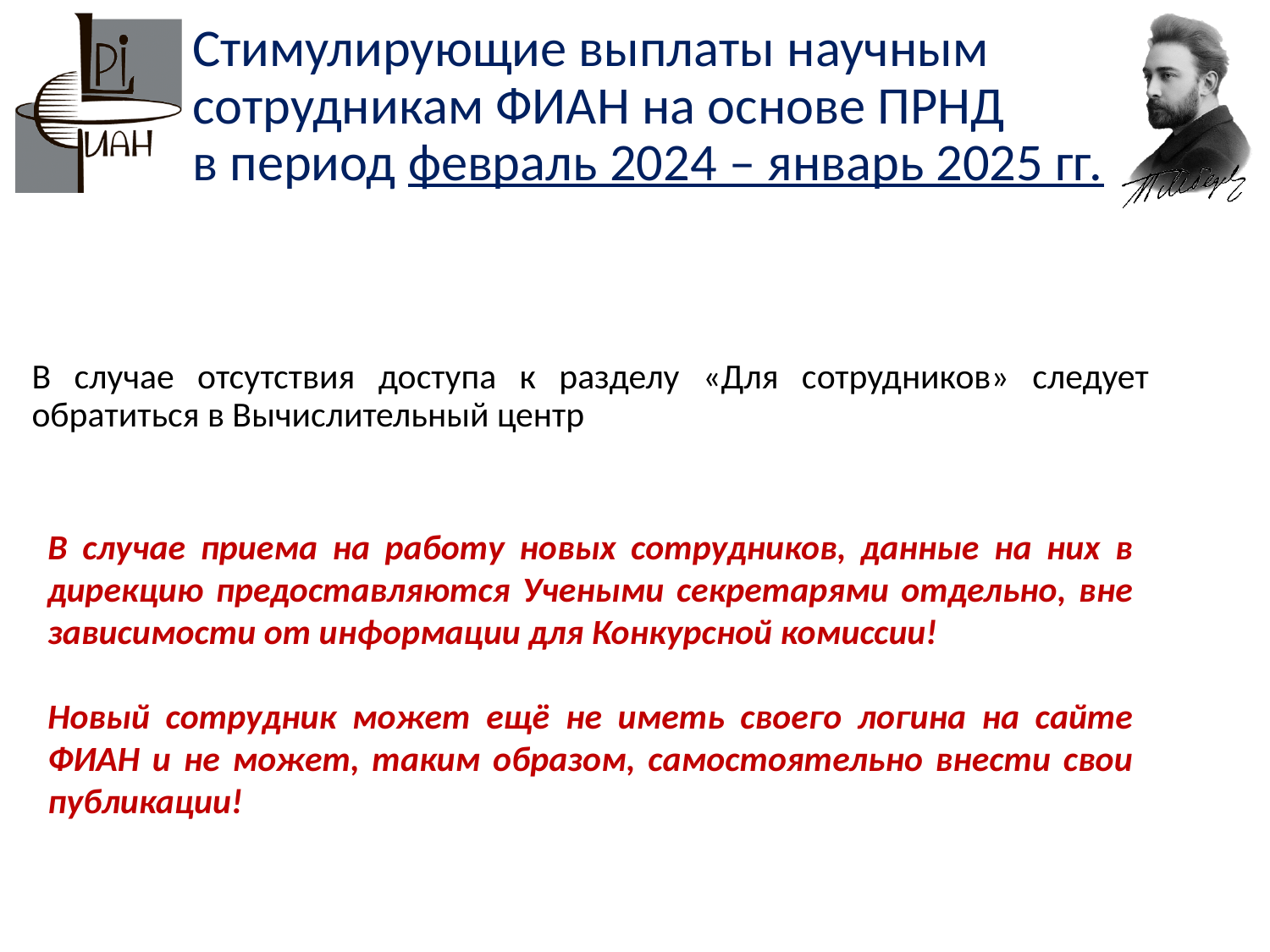

# Стимулирующие выплаты научным сотрудникам ФИАН на основе ПРНД в период февраль 2024 – январь 2025 гг.
В случае отсутствия доступа к разделу «Для сотрудников» следует обратиться в Вычислительный центр
В случае приема на работу новых сотрудников, данные на них в дирекцию предоставляются Учеными секретарями отдельно, вне зависимости от информации для Конкурсной комиссии!

Новый сотрудник может ещё не иметь своего логина на сайте ФИАН и не может, таким образом, самостоятельно внести свои публикации!